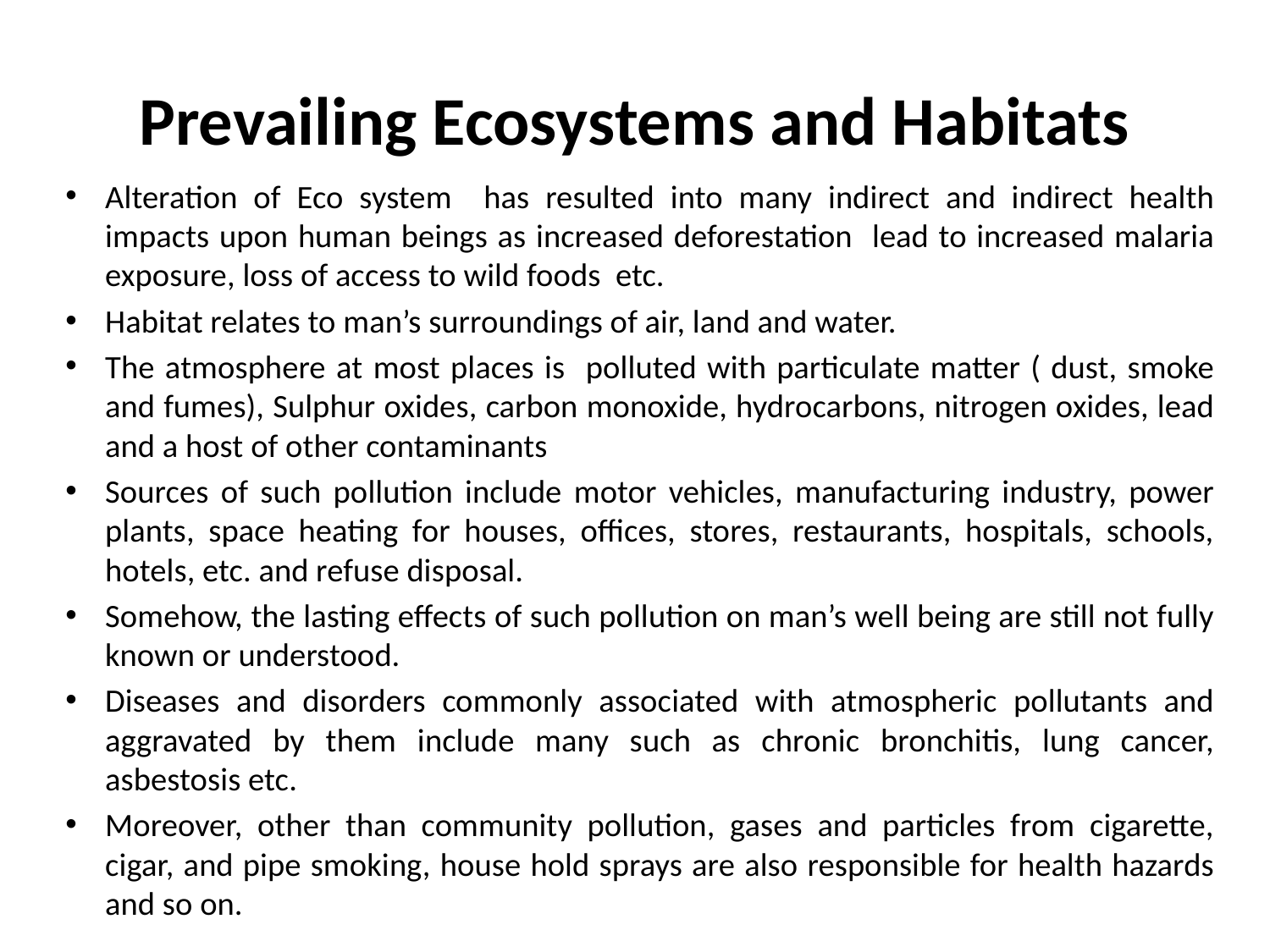

# Prevailing Ecosystems and Habitats
Alteration of Eco system  has resulted into many indirect and indirect health impacts upon human beings as increased deforestation  lead to increased malaria exposure, loss of access to wild foods  etc.
Habitat relates to man’s surroundings of air, land and water.
The atmosphere at most places is  polluted with particulate matter ( dust, smoke and fumes), Sulphur oxides, carbon monoxide, hydrocarbons, nitrogen oxides, lead and a host of other contaminants
Sources of such pollution include motor vehicles, manufacturing industry, power plants, space heating for houses, offices, stores, restaurants, hospitals, schools, hotels, etc. and refuse disposal.
Somehow, the lasting effects of such pollution on man’s well being are still not fully known or understood.
Diseases and disorders commonly associated with atmospheric pollutants and aggravated by them include many such as chronic bronchitis, lung cancer, asbestosis etc.
Moreover, other than community pollution, gases and particles from cigarette, cigar, and pipe smoking, house hold sprays are also responsible for health hazards and so on.